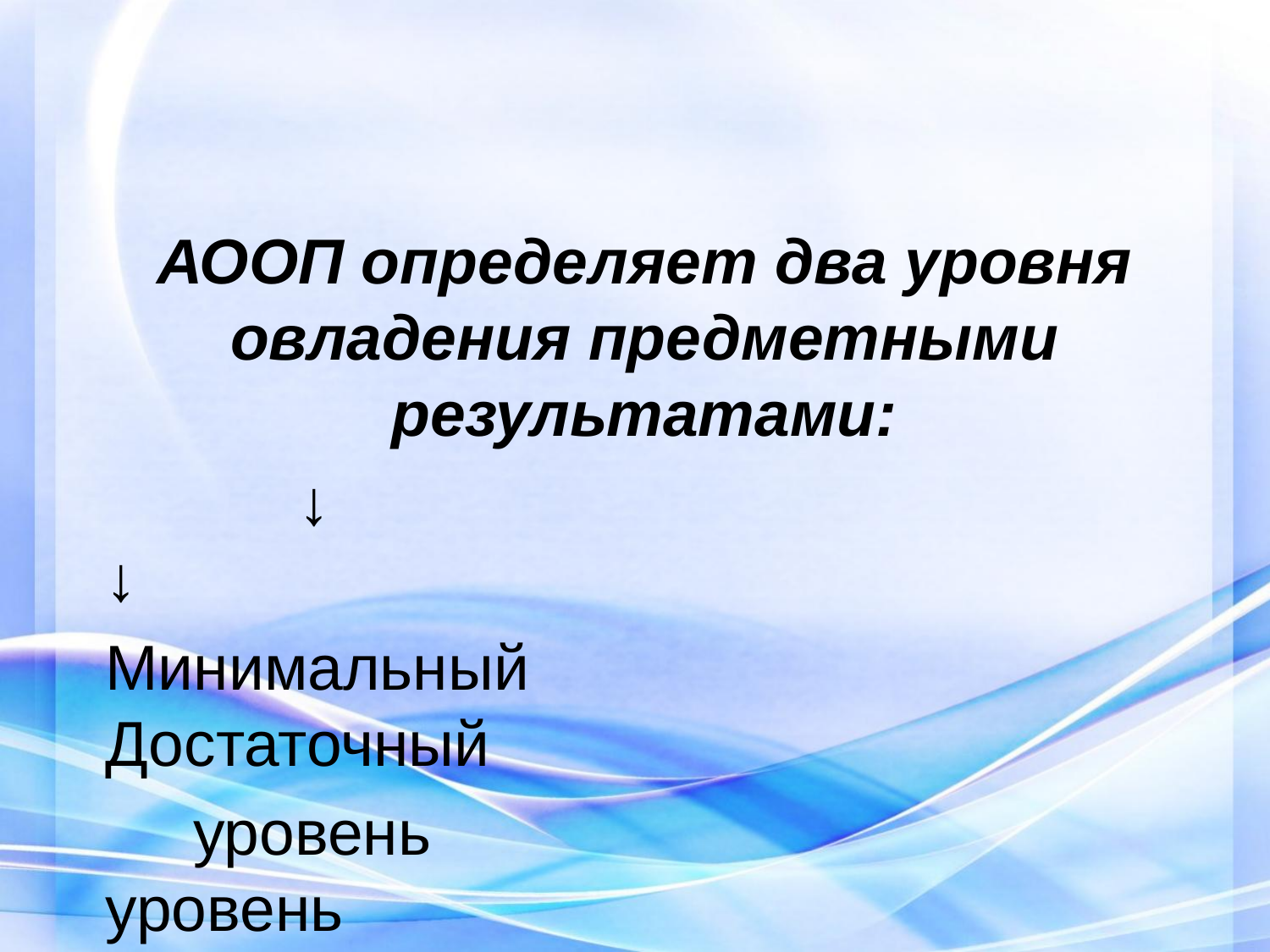

АООП определяет два уровня овладения предметными результатами:
           ↓                                                ↓
Минимальный                     Достаточный
     уровень                                    уровень

#